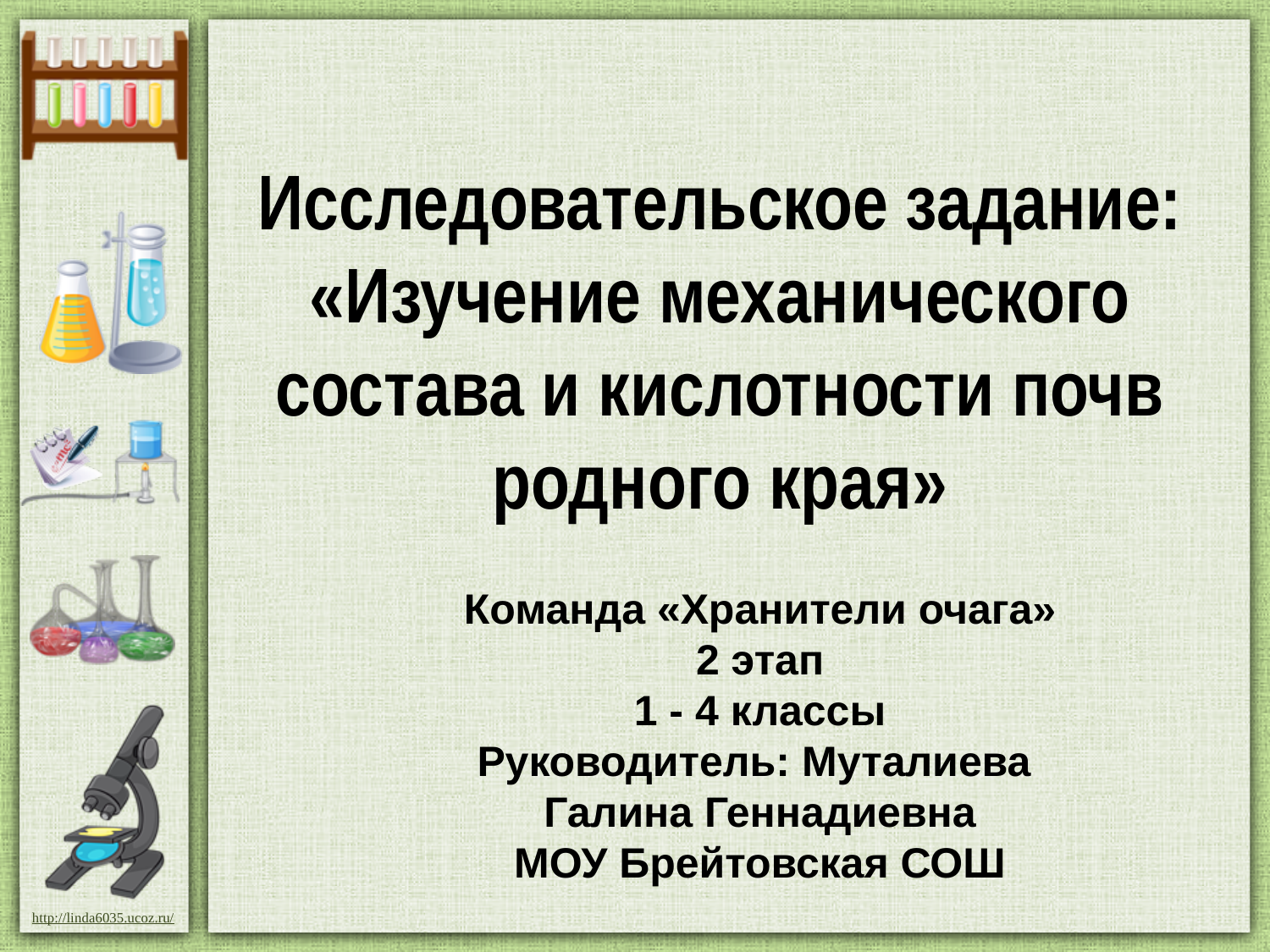

Исследовательское задание: «Изучение механического состава и кислотности почв родного края»
Команда «Хранители очага»
2 этап
1 - 4 классы
Руководитель: Муталиева
Галина Геннадиевна
МОУ Брейтовская СОШ